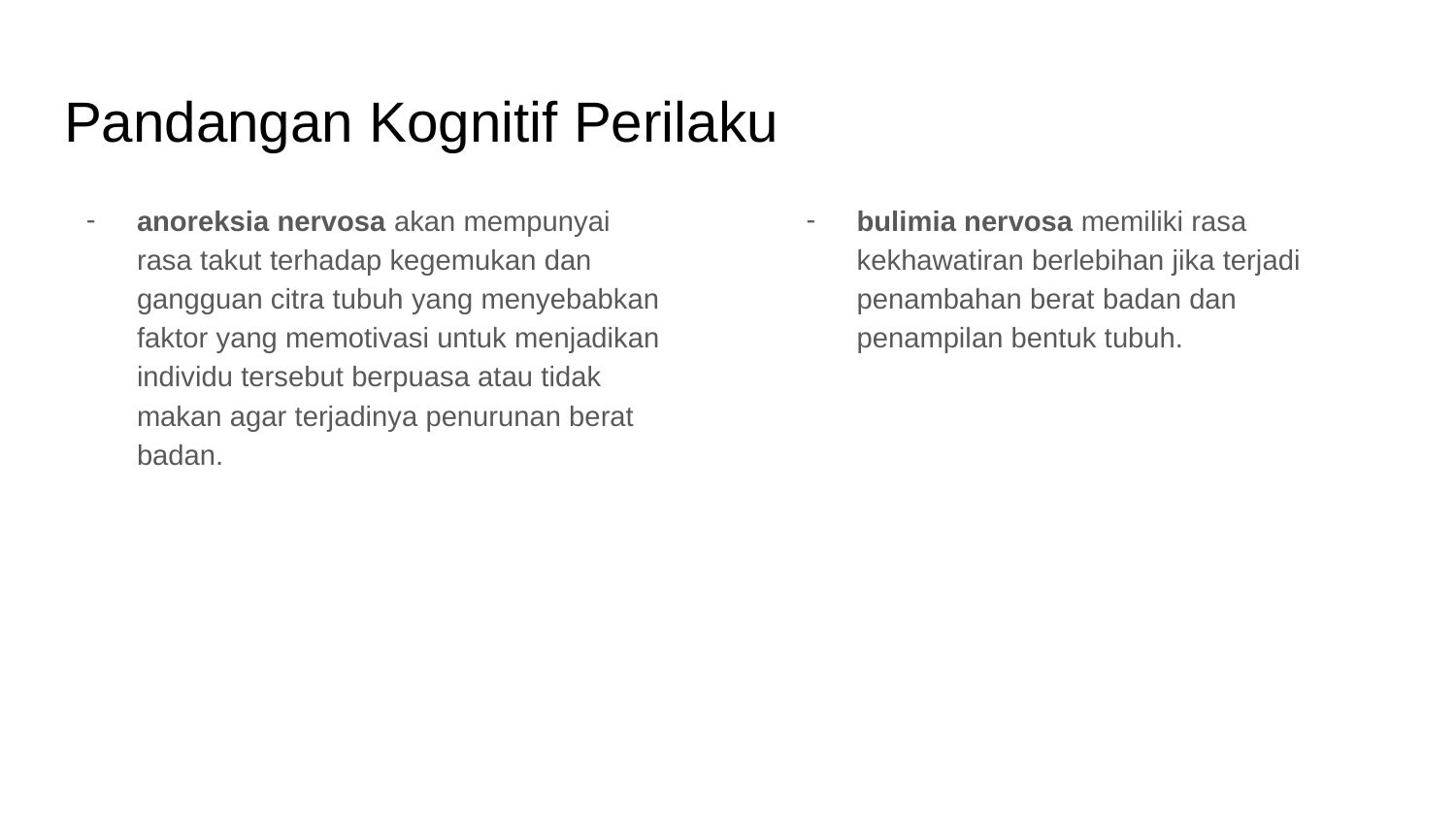

# Pandangan Kognitif Perilaku
anoreksia nervosa akan mempunyai rasa takut terhadap kegemukan dan gangguan citra tubuh yang menyebabkan faktor yang memotivasi untuk menjadikan individu tersebut berpuasa atau tidak makan agar terjadinya penurunan berat badan.
bulimia nervosa memiliki rasa kekhawatiran berlebihan jika terjadi penambahan berat badan dan penampilan bentuk tubuh.